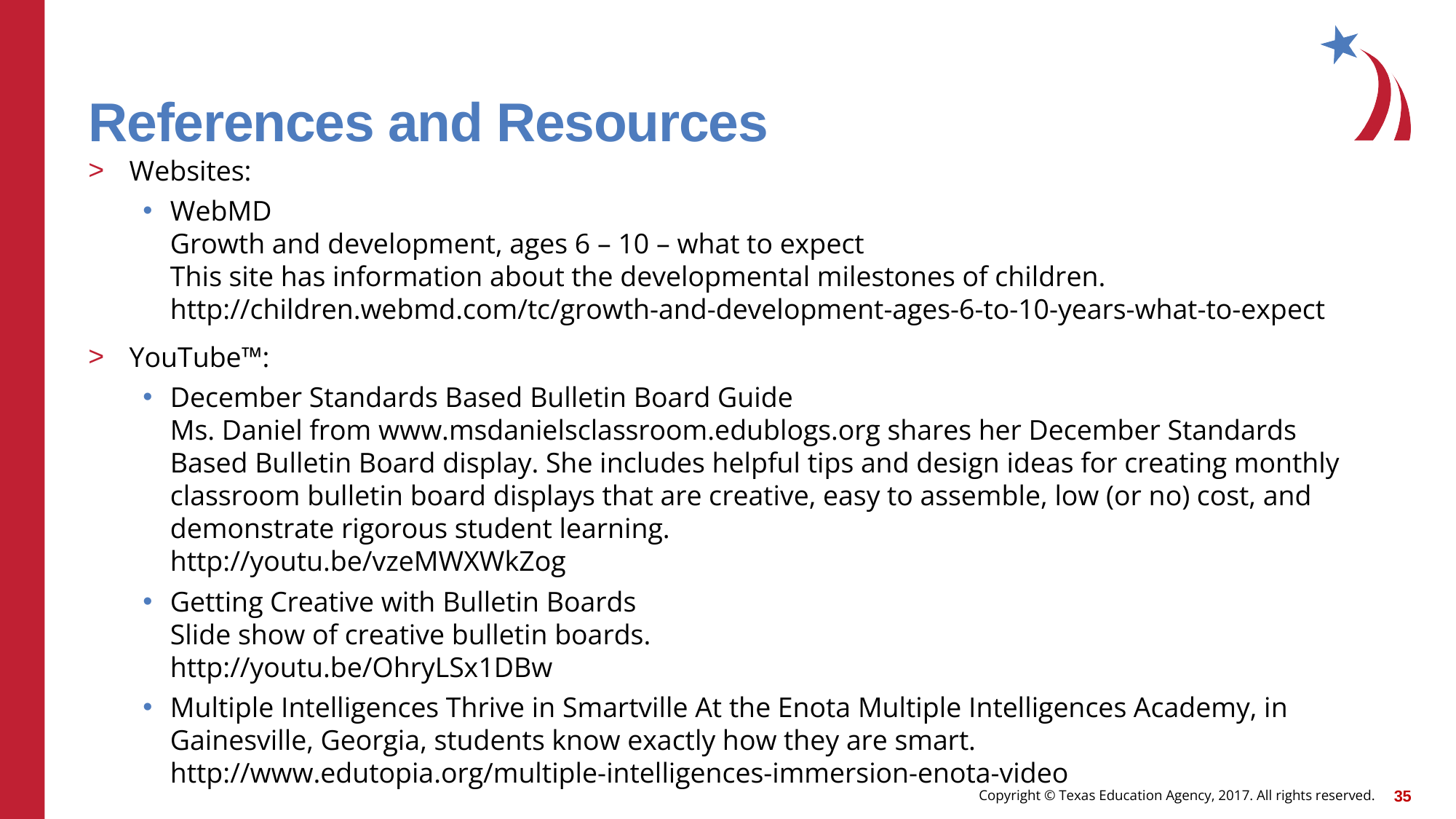

# References and Resources
Websites:
WebMD
Growth and development, ages 6 – 10 – what to expect
This site has information about the developmental milestones of children.
http://children.webmd.com/tc/growth-and-development-ages-6-to-10-years-what-to-expect
YouTube™:
December Standards Based Bulletin Board Guide
Ms. Daniel from www.msdanielsclassroom.edublogs.org shares her December Standards Based Bulletin Board display. She includes helpful tips and design ideas for creating monthly classroom bulletin board displays that are creative, easy to assemble, low (or no) cost, and demonstrate rigorous student learning.
http://youtu.be/vzeMWXWkZog
Getting Creative with Bulletin Boards
Slide show of creative bulletin boards.
http://youtu.be/OhryLSx1DBw
Multiple Intelligences Thrive in Smartville At the Enota Multiple Intelligences Academy, in Gainesville, Georgia, students know exactly how they are smart.
http://www.edutopia.org/multiple-intelligences-immersion-enota-video